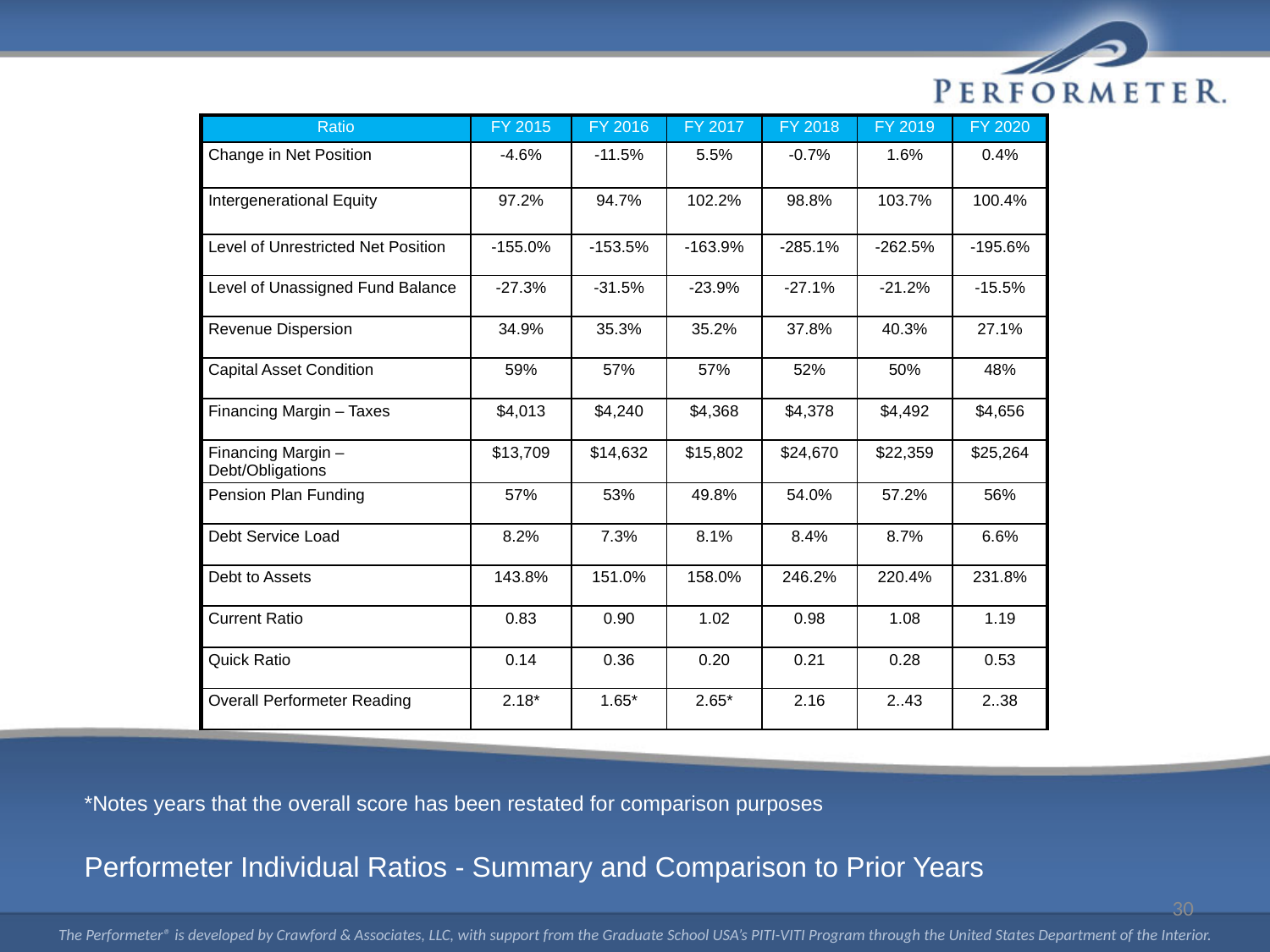

| Ratio | FY 2015 | FY 2016 | FY 2017 | FY 2018 | FY 2019 | FY 2020 |
| --- | --- | --- | --- | --- | --- | --- |
| Change in Net Position | -4.6% | -11.5% | 5.5% | -0.7% | 1.6% | 0.4% |
| Intergenerational Equity | 97.2% | 94.7% | 102.2% | 98.8% | 103.7% | 100.4% |
| Level of Unrestricted Net Position | -155.0% | -153.5% | -163.9% | -285.1% | -262.5% | -195.6% |
| Level of Unassigned Fund Balance | -27.3% | -31.5% | -23.9% | -27.1% | -21.2% | -15.5% |
| Revenue Dispersion | 34.9% | 35.3% | 35.2% | 37.8% | 40.3% | 27.1% |
| Capital Asset Condition | 59% | 57% | 57% | 52% | 50% | 48% |
| Financing Margin – Taxes | $4,013 | $4,240 | $4,368 | $4,378 | $4,492 | $4,656 |
| Financing Margin – Debt/Obligations | $13,709 | $14,632 | $15,802 | $24,670 | $22,359 | $25,264 |
| Pension Plan Funding | 57% | 53% | 49.8% | 54.0% | 57.2% | 56% |
| Debt Service Load | 8.2% | 7.3% | 8.1% | 8.4% | 8.7% | 6.6% |
| Debt to Assets | 143.8% | 151.0% | 158.0% | 246.2% | 220.4% | 231.8% |
| Current Ratio | 0.83 | 0.90 | 1.02 | 0.98 | 1.08 | 1.19 |
| Quick Ratio | 0.14 | 0.36 | 0.20 | 0.21 | 0.28 | 0.53 |
| Overall Performeter Reading | 2.18\* | 1.65\* | 2.65\* | 2.16 | 2..43 | 2..38 |
*Notes years that the overall score has been restated for comparison purposes
Performeter Individual Ratios - Summary and Comparison to Prior Years
30